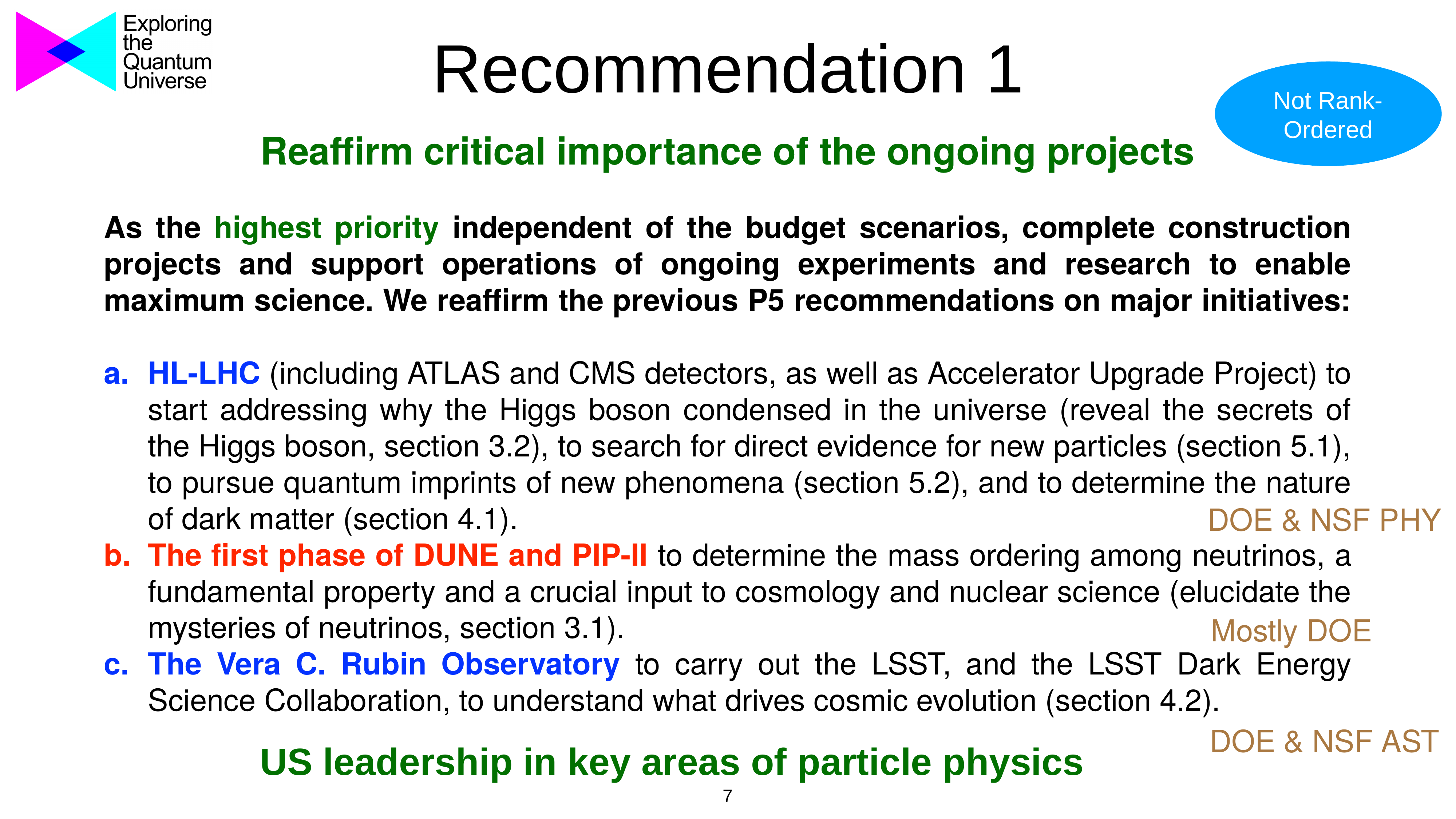

# Recommendation 1
Not Rank-Ordered
Reaffirm critical importance of the ongoing projects
As the highest priority independent of the budget scenarios, complete construction projects and support operations of ongoing experiments and research to enable maximum science. We reaffirm the previous P5 recommendations on major initiatives:

HL-LHC (including ATLAS and CMS detectors, as well as Accelerator Upgrade Project) to start addressing why the Higgs boson condensed in the universe (reveal the secrets of the Higgs boson, section 3.2), to search for direct evidence for new particles (section 5.1), to pursue quantum imprints of new phenomena (section 5.2), and to determine the nature of dark matter (section 4.1).
The first phase of DUNE and PIP-II to determine the mass ordering among neutrinos, a fundamental property and a crucial input to cosmology and nuclear science (elucidate the mysteries of neutrinos, section 3.1).
The Vera C. Rubin Observatory to carry out the LSST, and the LSST Dark Energy Science Collaboration, to understand what drives cosmic evolution (section 4.2).
DOE & NSF PHY
Mostly DOE
DOE & NSF AST
US leadership in key areas of particle physics
7